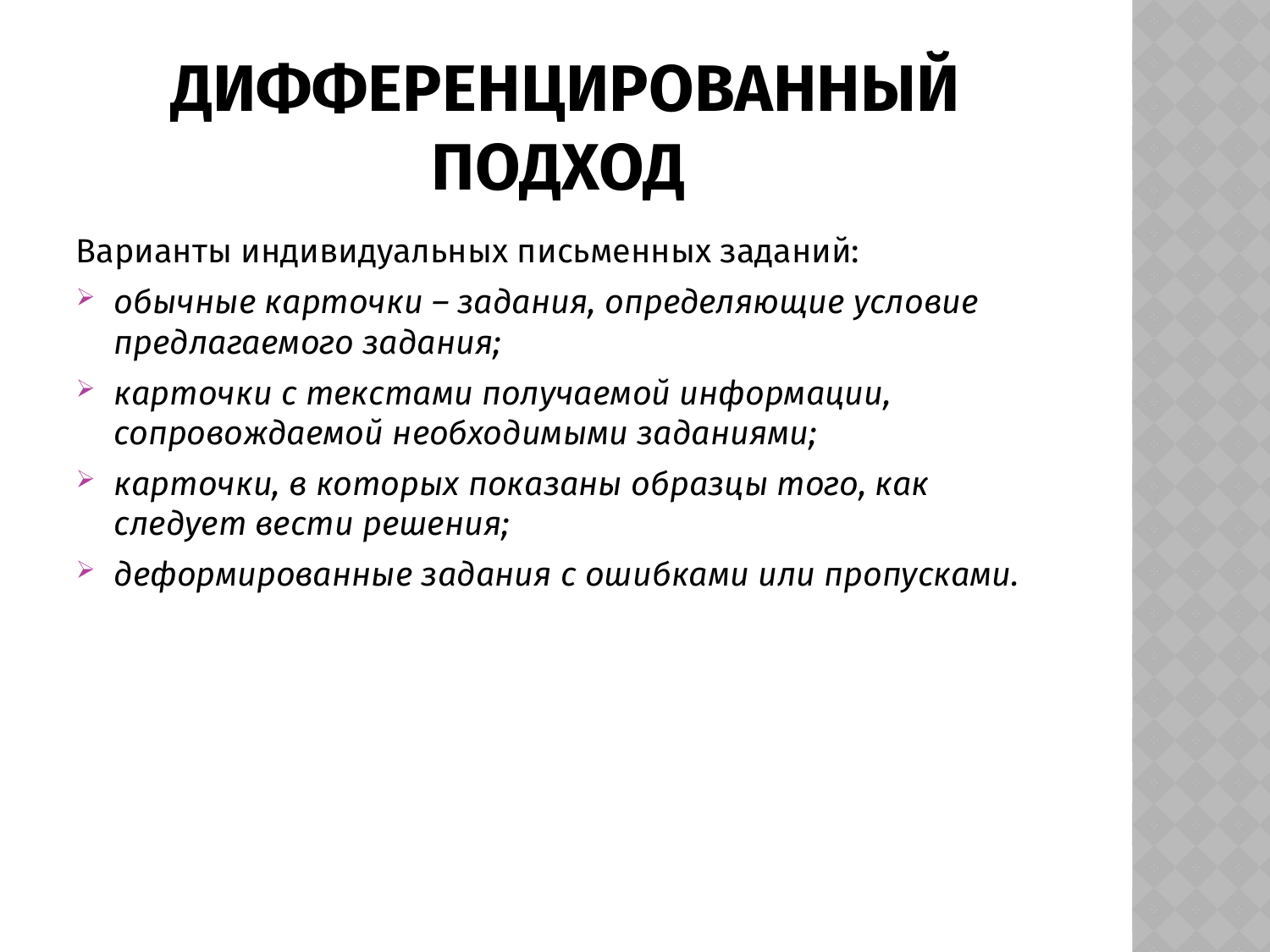

# Дифференцированный подход
Варианты индивидуальных письменных заданий:
обычные карточки – задания, определяющие условие предлагаемого задания;
карточки с текстами получаемой информации, сопровождаемой необходимыми заданиями;
карточки, в которых показаны образцы того, как следует вести решения;
деформированные задания с ошибками или пропусками.